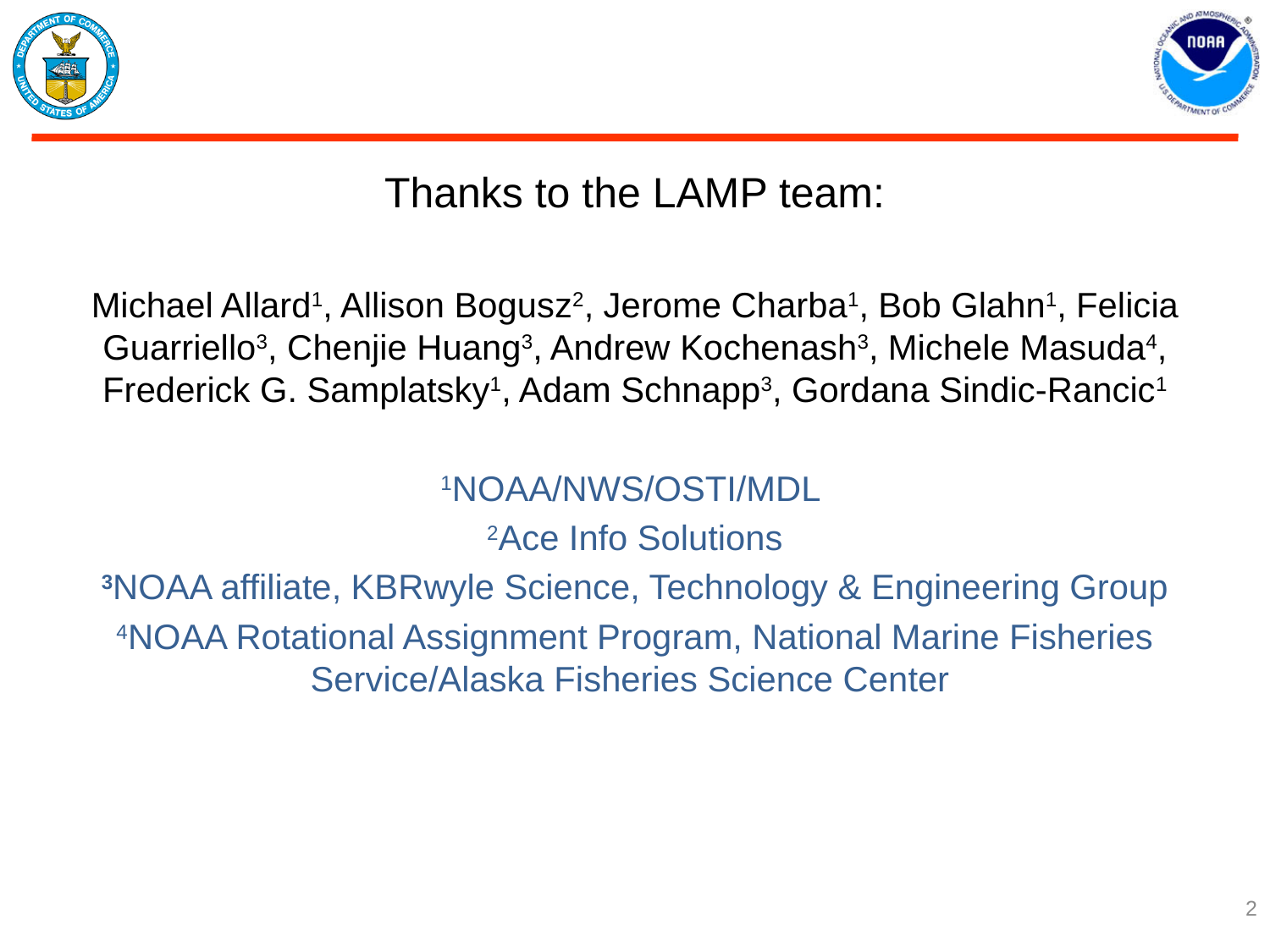

Thanks to the LAMP team:

Michael Allard1, Allison Bogusz2, Jerome Charba1, Bob Glahn1, Felicia Guarriello3, Chenjie Huang3, Andrew Kochenash3, Michele Masuda4, Frederick G. Samplatsky1, Adam Schnapp3, Gordana Sindic-Rancic1

1NOAA/NWS/OSTI/MDL
2Ace Info Solutions
3NOAA affiliate, KBRwyle Science, Technology & Engineering Group
4NOAA Rotational Assignment Program, National Marine Fisheries Service/Alaska Fisheries Science Center

2